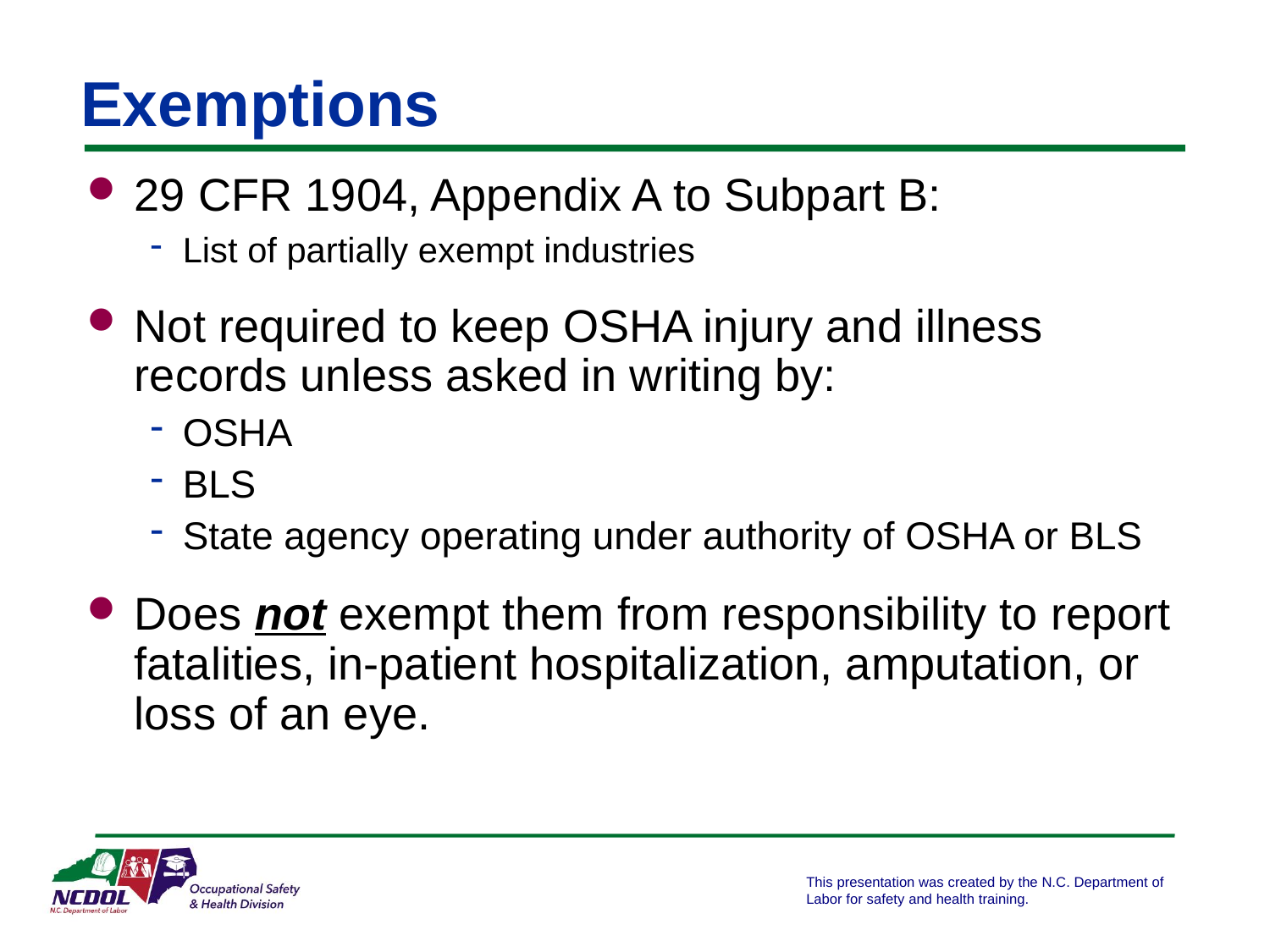

# Exemptions
29 CFR 1904, Appendix A to Subpart B:
List of partially exempt industries

Not required to keep OSHA injury and illness records unless asked in writing by:
OSHA
BLS
State agency operating under authority of OSHA or BLS

Does not exempt them from responsibility to report fatalities, in-patient hospitalization, amputation, or loss of an eye.